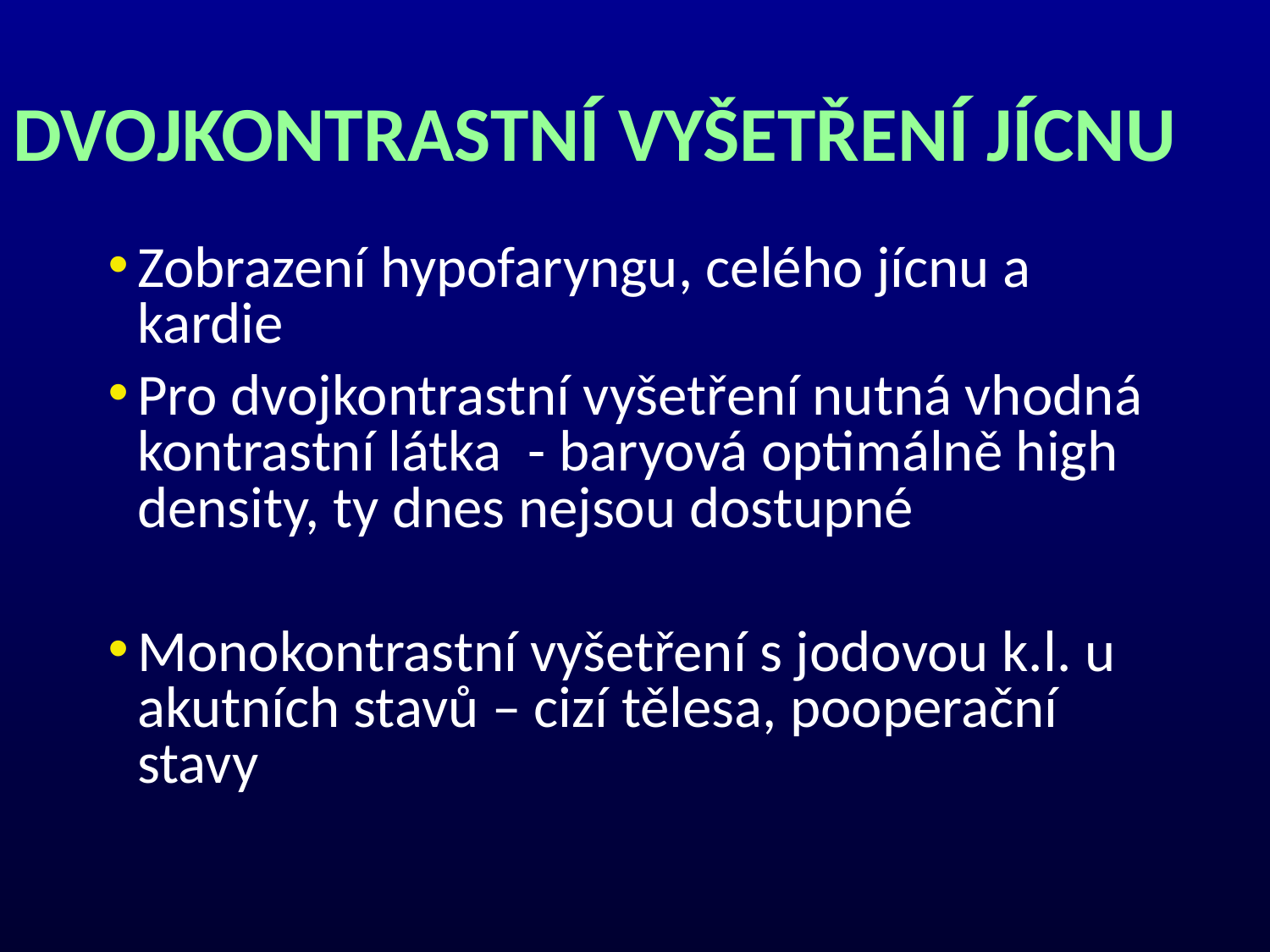

# DVOJKONTRASTNÍ VYŠETŘENÍ JÍCNU
Zobrazení hypofaryngu, celého jícnu a kardie
Pro dvojkontrastní vyšetření nutná vhodná kontrastní látka  - baryová optimálně high density, ty dnes nejsou dostupné

Monokontrastní vyšetření s jodovou k.l. u akutních stavů – cizí tělesa, pooperační stavy